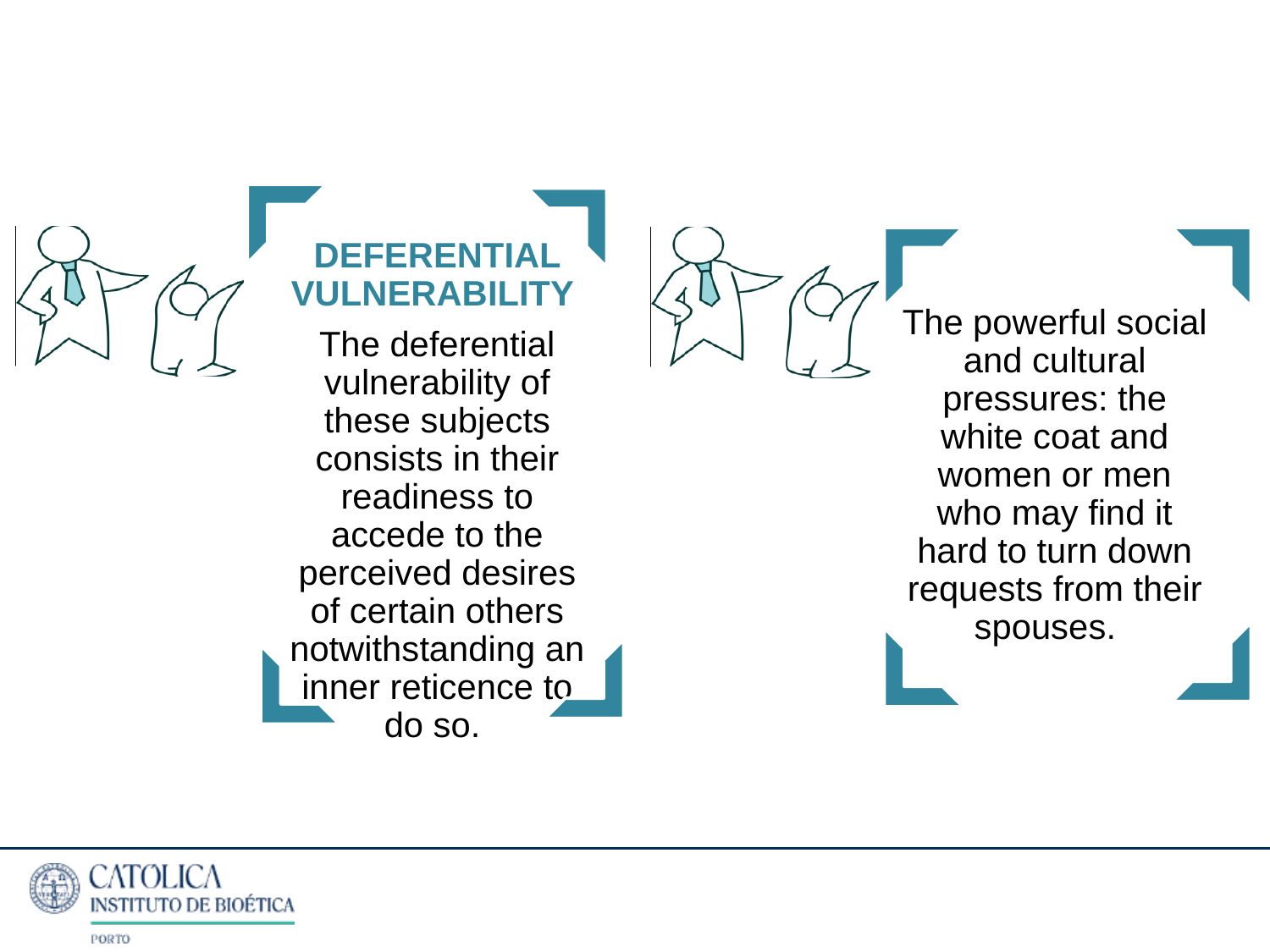

DEFERENTIAL VULNERABILITY
The deferential vulnerability of these subjects consists in their readiness to accede to the perceived desires of certain others notwithstanding an inner reticence to do so.
The powerful social and cultural pressures: the white coat and women or men who may find it hard to turn down requests from their spouses.